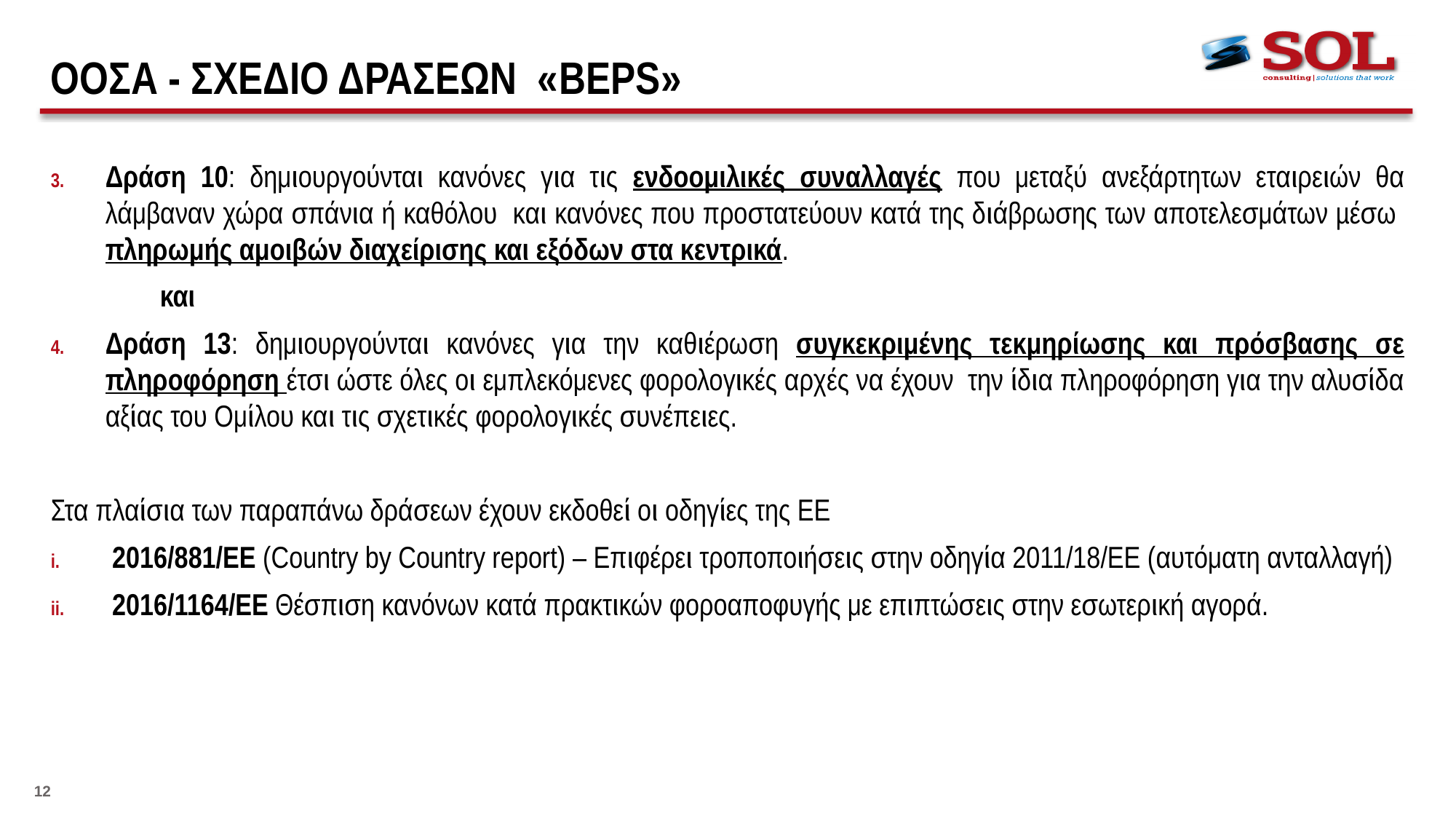

# ΟΟΣΑ - ΣΧΕΔΙΟ ΔΡΑΣΕΩΝ  «BEPS»
Δράση 10: δημιουργούνται κανόνες για τις ενδοομιλικές συναλλαγές που μεταξύ ανεξάρτητων εταιρειών θα λάμβαναν χώρα σπάνια ή καθόλου  και κανόνες που προστατεύουν κατά της διάβρωσης των αποτελεσμάτων µέσω  πληρωμής αμοιβών διαχείρισης και εξόδων στα κεντρικά.
	και
Δράση 13: δημιουργούνται κανόνες για την καθιέρωση συγκεκριμένης τεκμηρίωσης και πρόσβασης σε πληροφόρηση έτσι ώστε όλες οι εμπλεκόμενες φορολογικές αρχές να έχουν  την ίδια πληροφόρηση για την αλυσίδα αξίας του Ομίλου και τις σχετικές φορολογικές συνέπειες.

Στα πλαίσια των παραπάνω δράσεων έχουν εκδοθεί οι οδηγίες της ΕΕ
2016/881/ΕΕ (Country by Country report) – Επιφέρει τροποποιήσεις στην οδηγία 2011/18/ΕΕ (αυτόματη ανταλλαγή)
2016/1164/ΕΕ Θέσπιση κανόνων κατά πρακτικών φοροαποφυγής με επιπτώσεις στην εσωτερική αγορά.

12